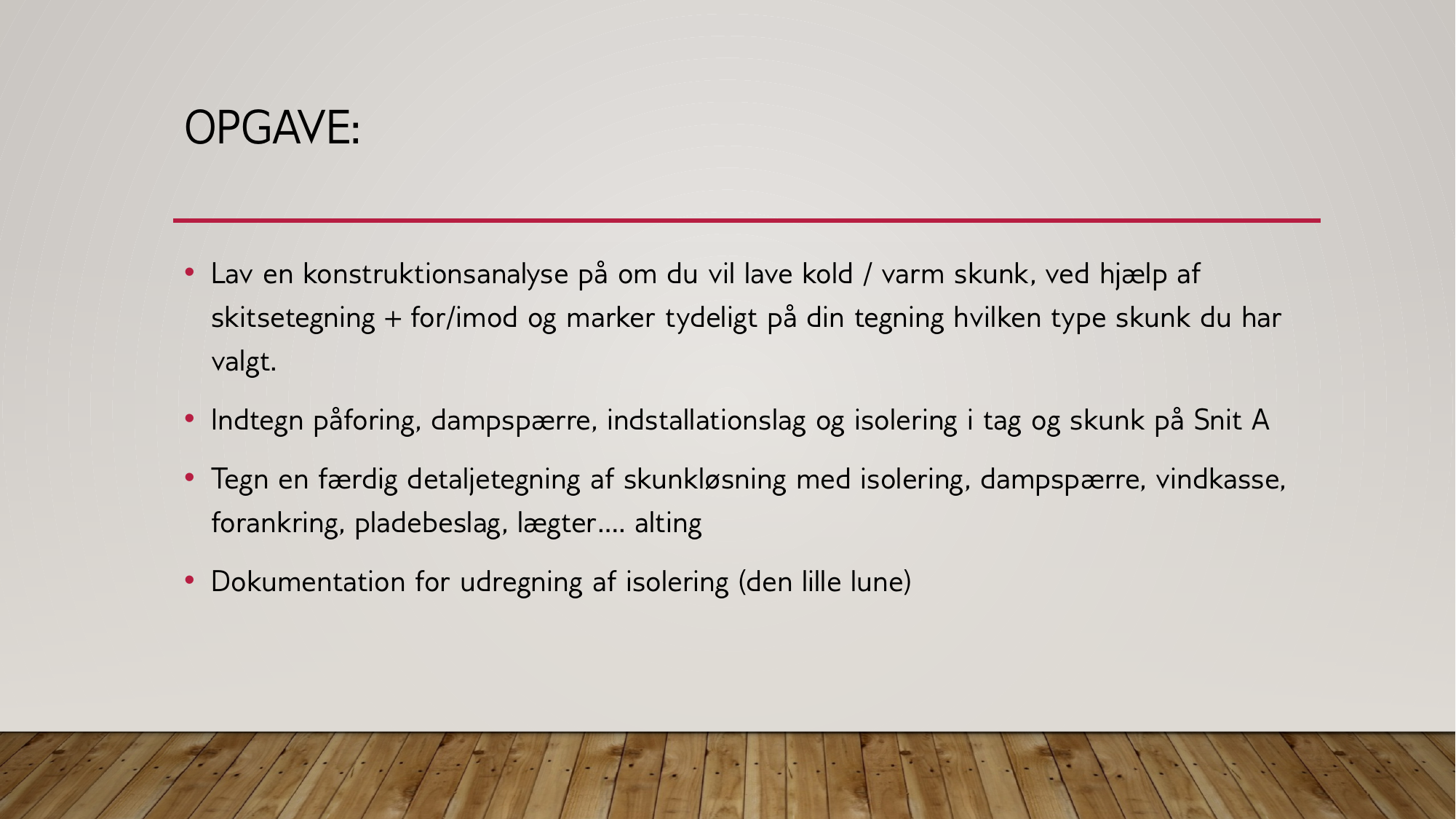

# Opgave:
Lav en konstruktionsanalyse på om du vil lave kold / varm skunk, ved hjælp af skitsetegning + for/imod og marker tydeligt på din tegning hvilken type skunk du har valgt.
Indtegn påforing, dampspærre, indstallationslag og isolering i tag og skunk på Snit A
Tegn en færdig detaljetegning af skunkløsning med isolering, dampspærre, vindkasse, forankring, pladebeslag, lægter…. alting
Dokumentation for udregning af isolering (den lille lune)